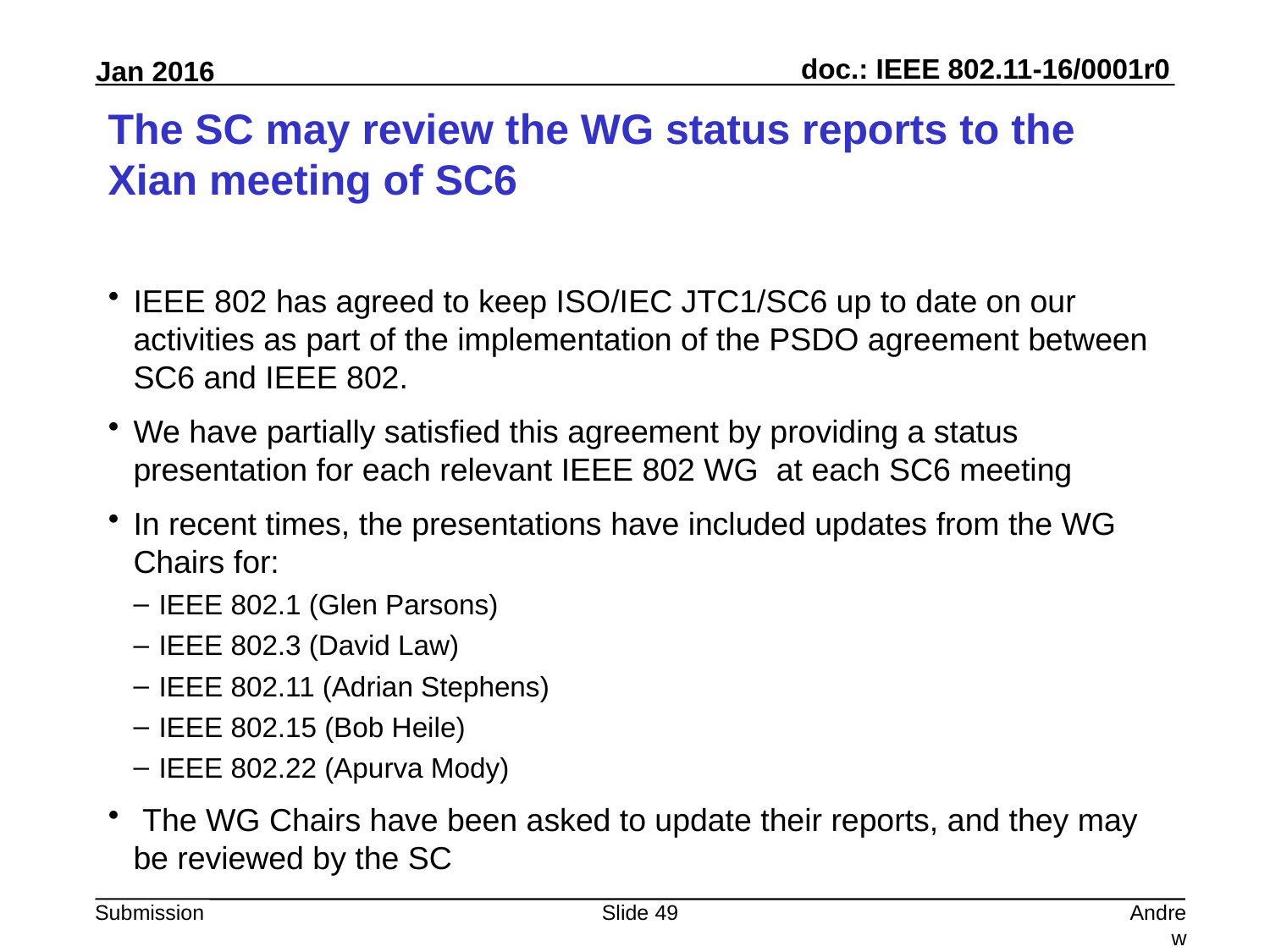

# The SC may review the WG status reports to the Xian meeting of SC6
IEEE 802 has agreed to keep ISO/IEC JTC1/SC6 up to date on our activities as part of the implementation of the PSDO agreement between SC6 and IEEE 802.
We have partially satisfied this agreement by providing a status presentation for each relevant IEEE 802 WG  at each SC6 meeting
In recent times, the presentations have included updates from the WG Chairs for:
IEEE 802.1 (Glen Parsons)
IEEE 802.3 (David Law)
IEEE 802.11 (Adrian Stephens)
IEEE 802.15 (Bob Heile)
IEEE 802.22 (Apurva Mody)
 The WG Chairs have been asked to update their reports, and they may be reviewed by the SC
Slide 49
Andrew Myles, Cisco